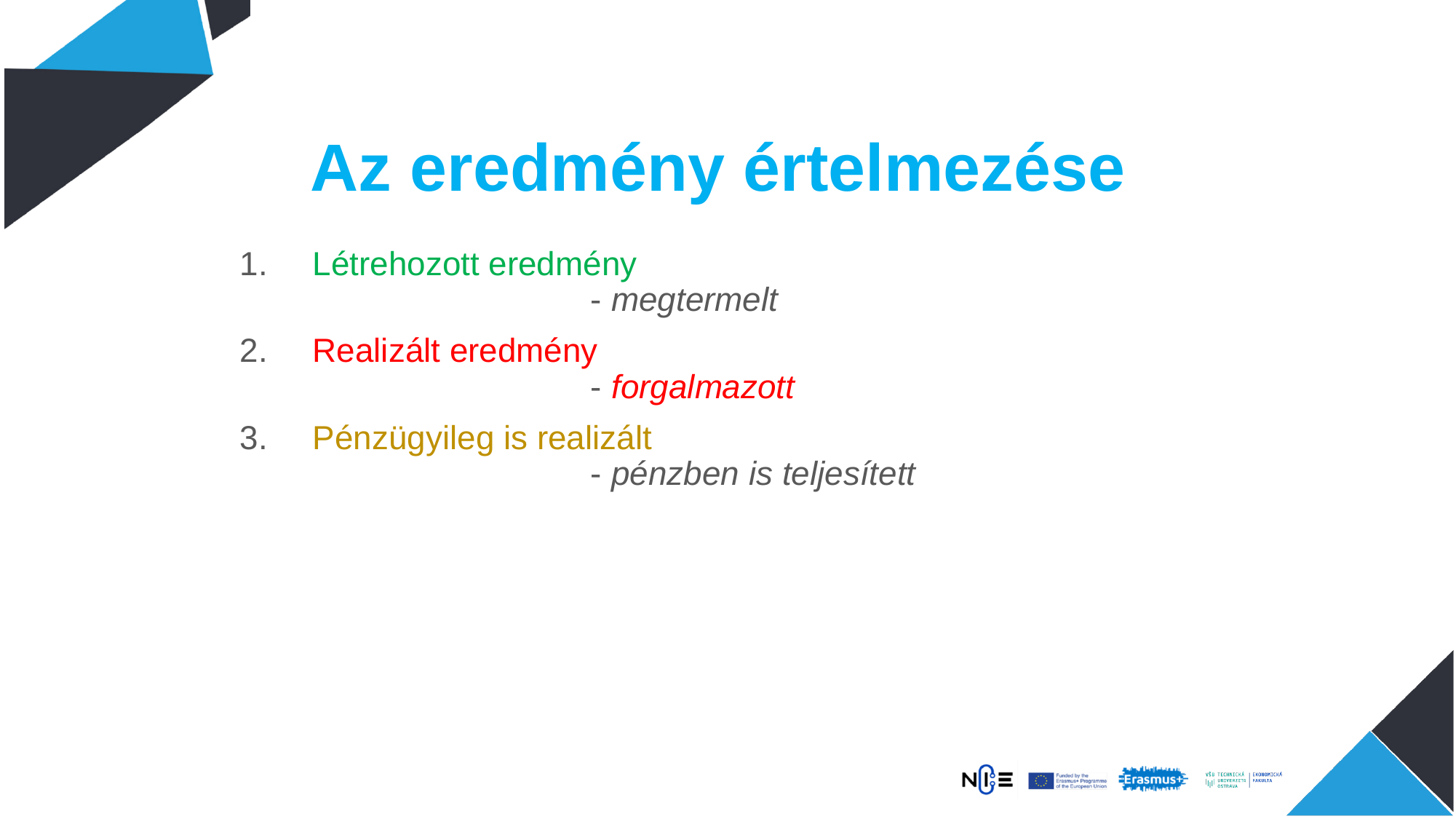

# Az eredmény értelmezése
Létrehozott eredmény
                              - megtermelt
Realizált eredmény
                              - forgalmazott
Pénzügyileg is realizált
                              - pénzben is teljesített